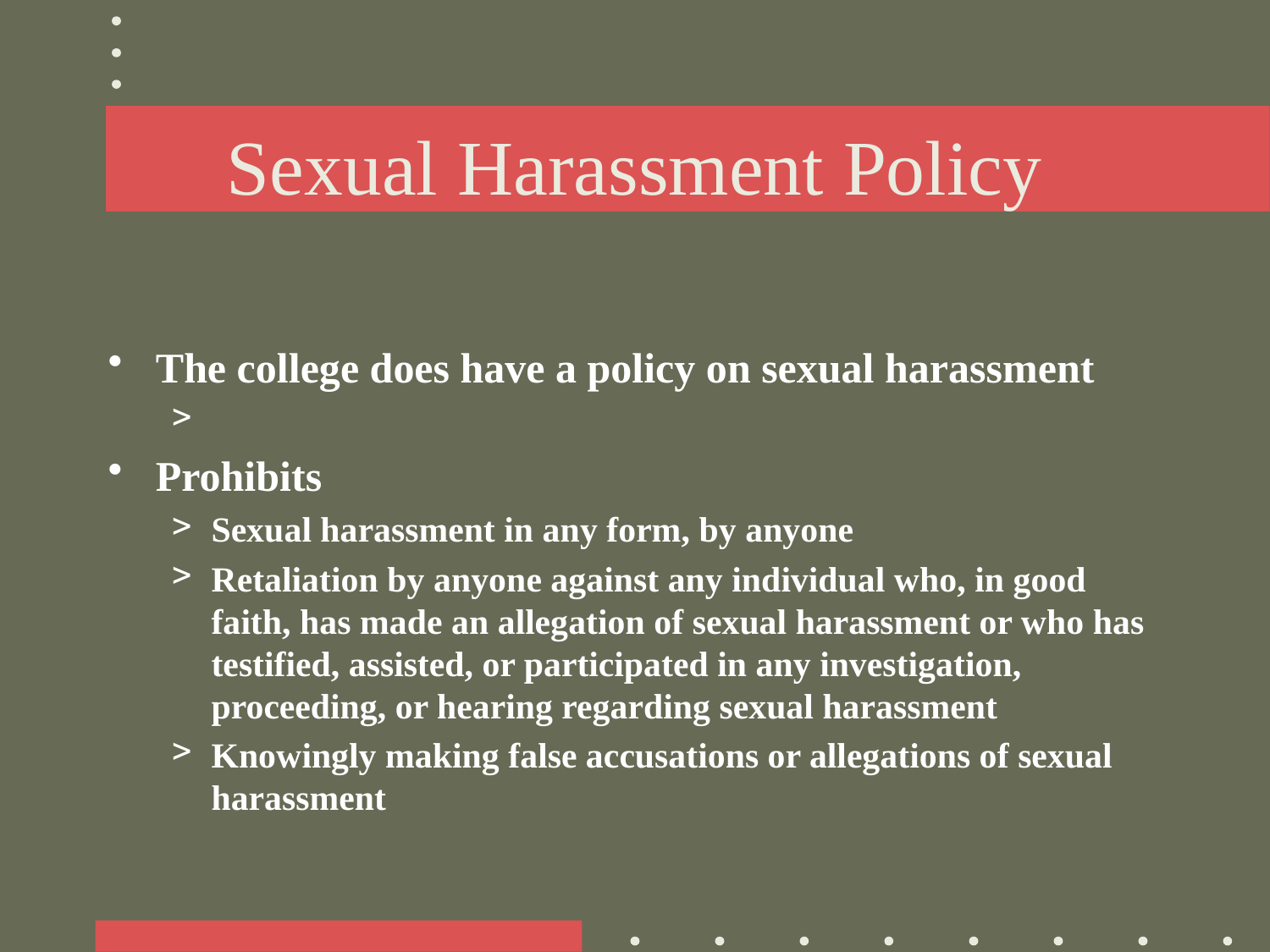

# Sexual Harassment Policy

The college does have a policy on sexual harassment

Prohibits
Sexual harassment in any form, by anyone
Retaliation by anyone against any individual who, in good faith, has made an allegation of sexual harassment or who has testified, assisted, or participated in any investigation, proceeding, or hearing regarding sexual harassment
Knowingly making false accusations or allegations of sexual harassment